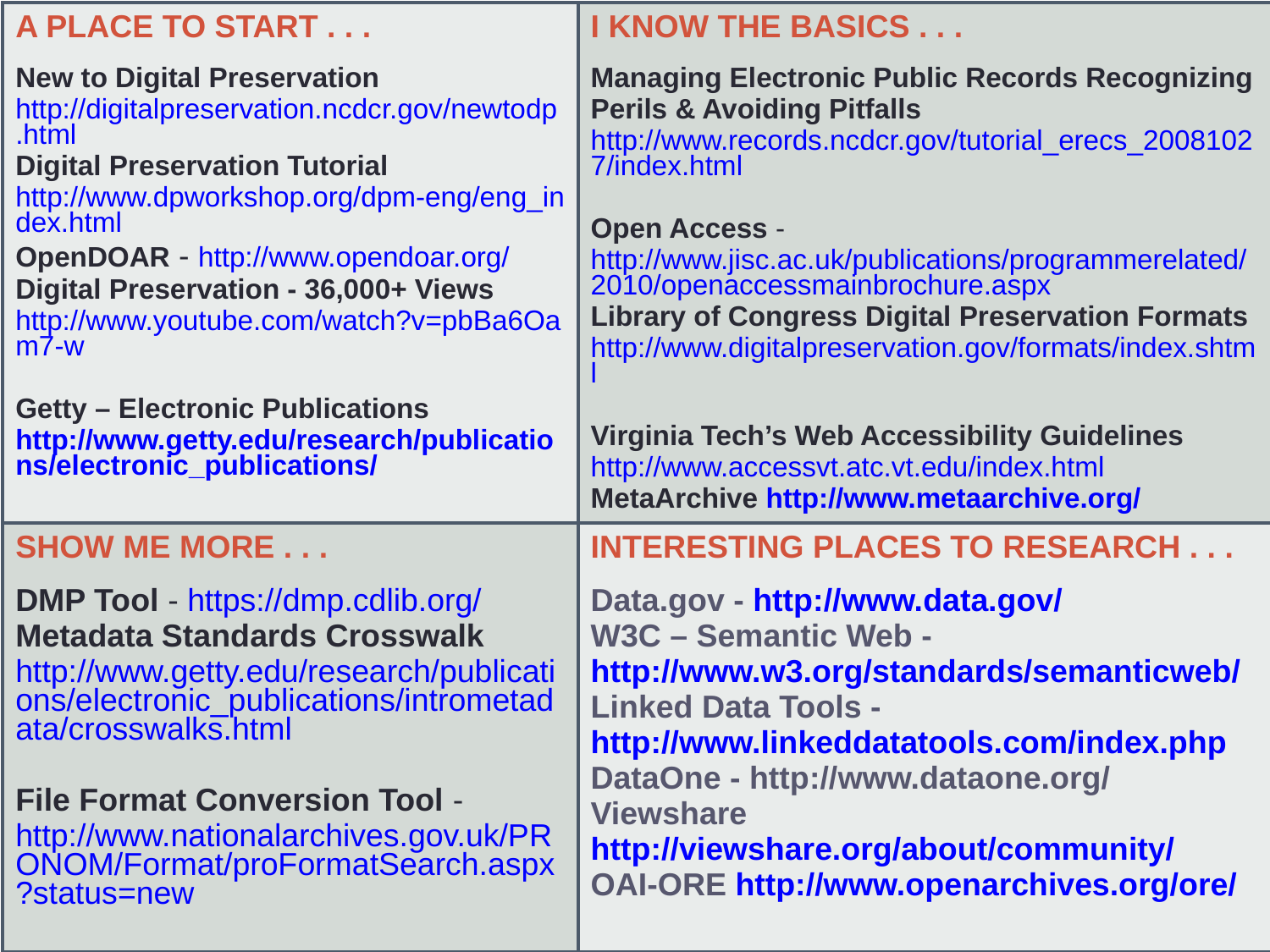

| A PLACE TO START . . . New to Digital Preservation http://digitalpreservation.ncdcr.gov/newtodp.html Digital Preservation Tutorial http://www.dpworkshop.org/dpm-eng/eng\_index.html OpenDOAR - http://www.opendoar.org/ Digital Preservation - 36,000+ Views http://www.youtube.com/watch?v=pbBa6Oam7-w Getty – Electronic Publications http://www.getty.edu/research/publications/electronic\_publications/ | I KNOW THE BASICS . . . Managing Electronic Public Records Recognizing Perils & Avoiding Pitfalls http://www.records.ncdcr.gov/tutorial\_erecs\_20081027/index.html Open Access -http://www.jisc.ac.uk/publications/programmerelated/2010/openaccessmainbrochure.aspx Library of Congress Digital Preservation Formats http://www.digitalpreservation.gov/formats/index.shtml Virginia Tech’s Web Accessibility Guidelines http://www.accessvt.atc.vt.edu/index.html MetaArchive http://www.metaarchive.org/ |
| --- | --- |
| SHOW ME MORE . . . DMP Tool - https://dmp.cdlib.org/ Metadata Standards Crosswalk http://www.getty.edu/research/publications/electronic\_publications/intrometadata/crosswalks.html File Format Conversion Tool - http://www.nationalarchives.gov.uk/PRONOM/Format/proFormatSearch.aspx?status=new | INTERESTING PLACES TO RESEARCH . . . Data.gov - http://www.data.gov/ W3C – Semantic Web - http://www.w3.org/standards/semanticweb/ Linked Data Tools - http://www.linkeddatatools.com/index.php DataOne - http://www.dataone.org/ Viewshare http://viewshare.org/about/community/ OAI-ORE http://www.openarchives.org/ore/ |